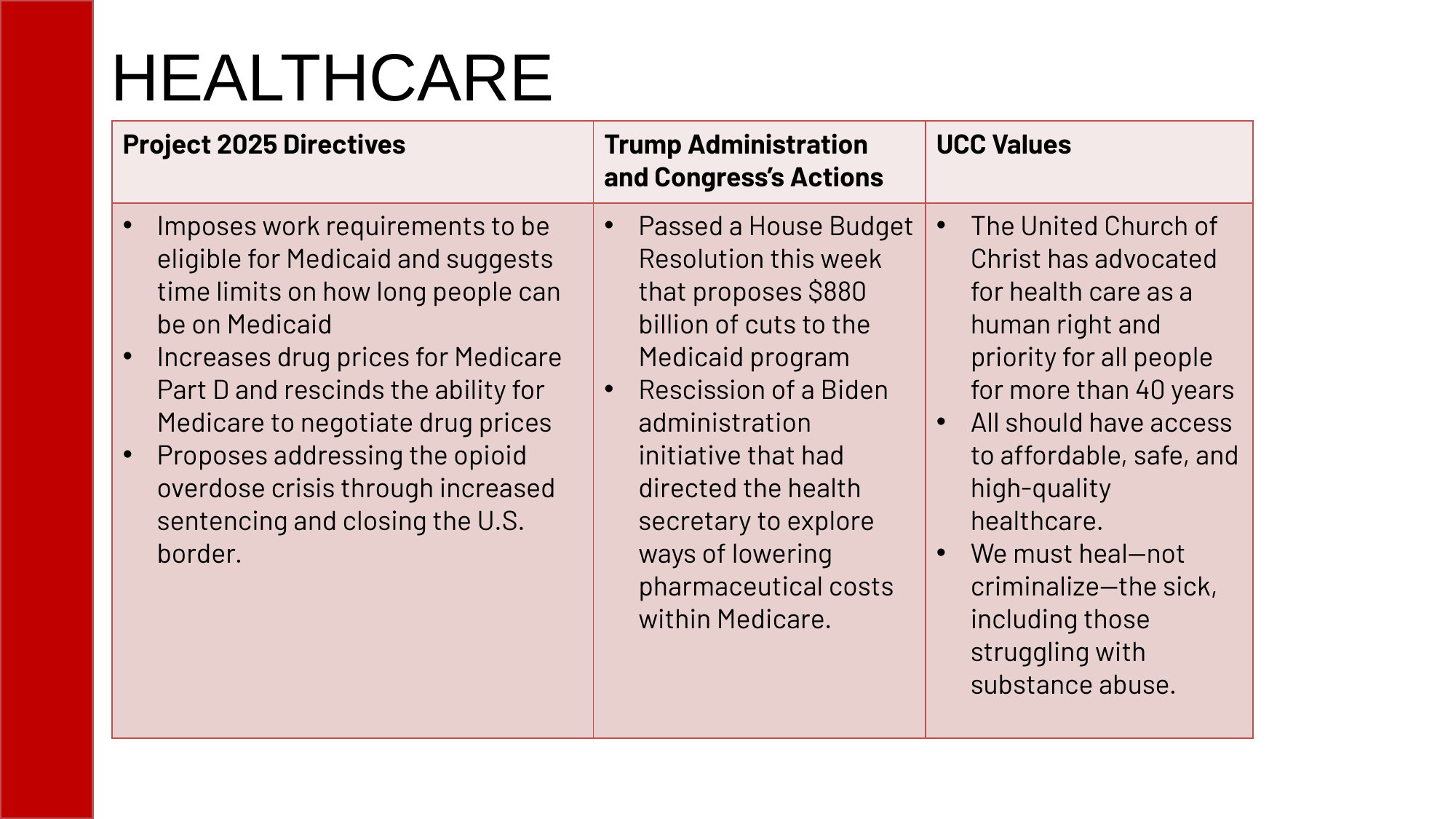

# HEALTHCARE
| Project 2025 Directives | Trump Administration and Congress’s Actions | UCC Values |
| --- | --- | --- |
| Imposes work requirements to be eligible for Medicaid and suggests time limits on how long people can be on Medicaid Increases drug prices for Medicare Part D and rescinds the ability for Medicare to negotiate drug prices Proposes addressing the opioid overdose crisis through increased sentencing and closing the U.S. border. | Passed a House Budget Resolution this week that proposes $880 billion of cuts to the Medicaid program Rescission of a Biden administration initiative that had directed the health secretary to explore ways of lowering pharmaceutical costs within Medicare. | The United Church of Christ has advocated for health care as a human right and priority for all people for more than 40 years All should have access to affordable, safe, and high-quality healthcare.  We must heal—not criminalize—the sick, including those struggling with substance abuse. |